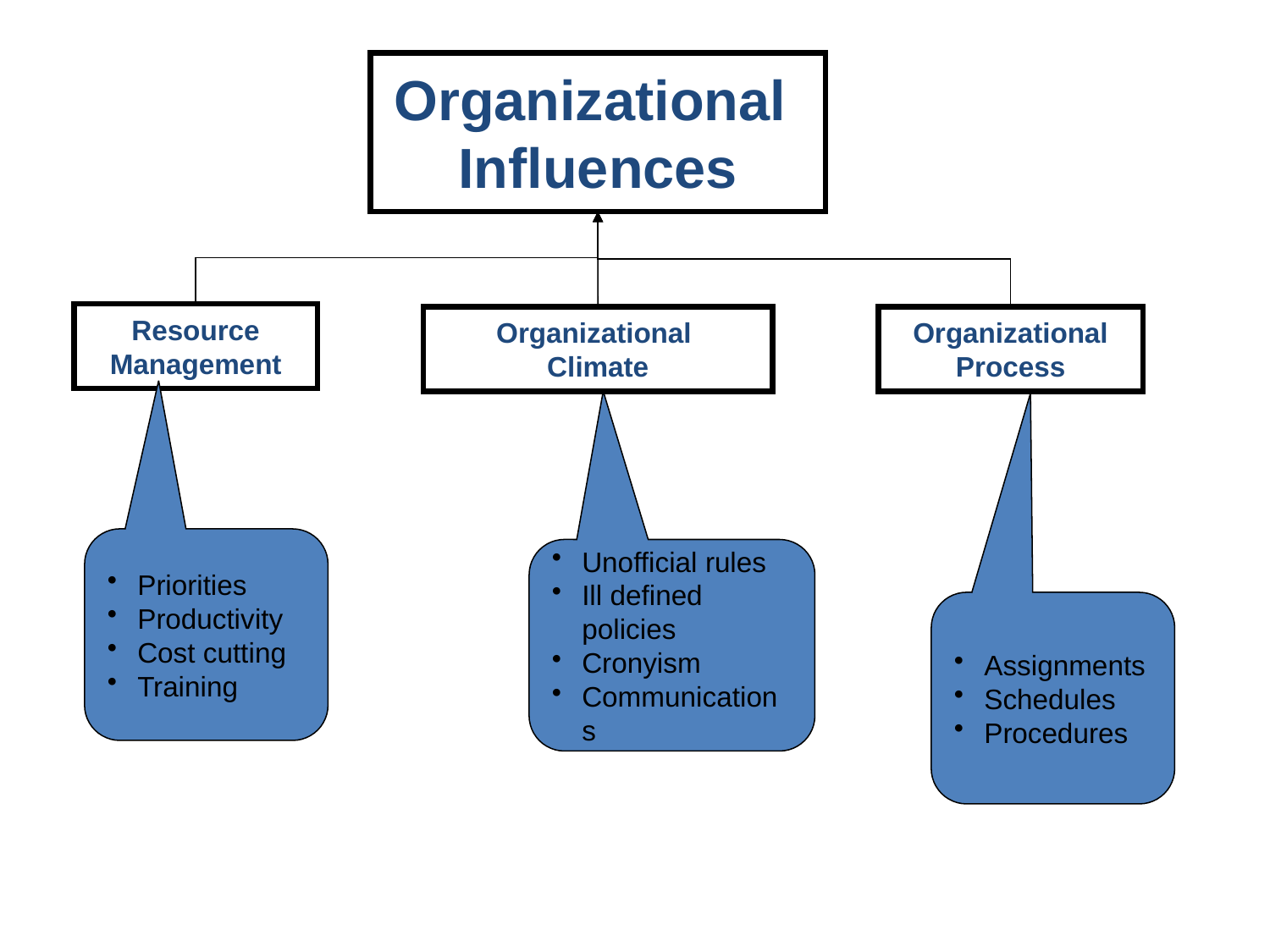

Organizational
Influences
Resource
Management
Organizational
Climate
Organizational
Process
Priorities
Productivity
Cost cutting
Training
Unofficial rules
Ill defined policies
Cronyism
Communications
Assignments
Schedules
Procedures